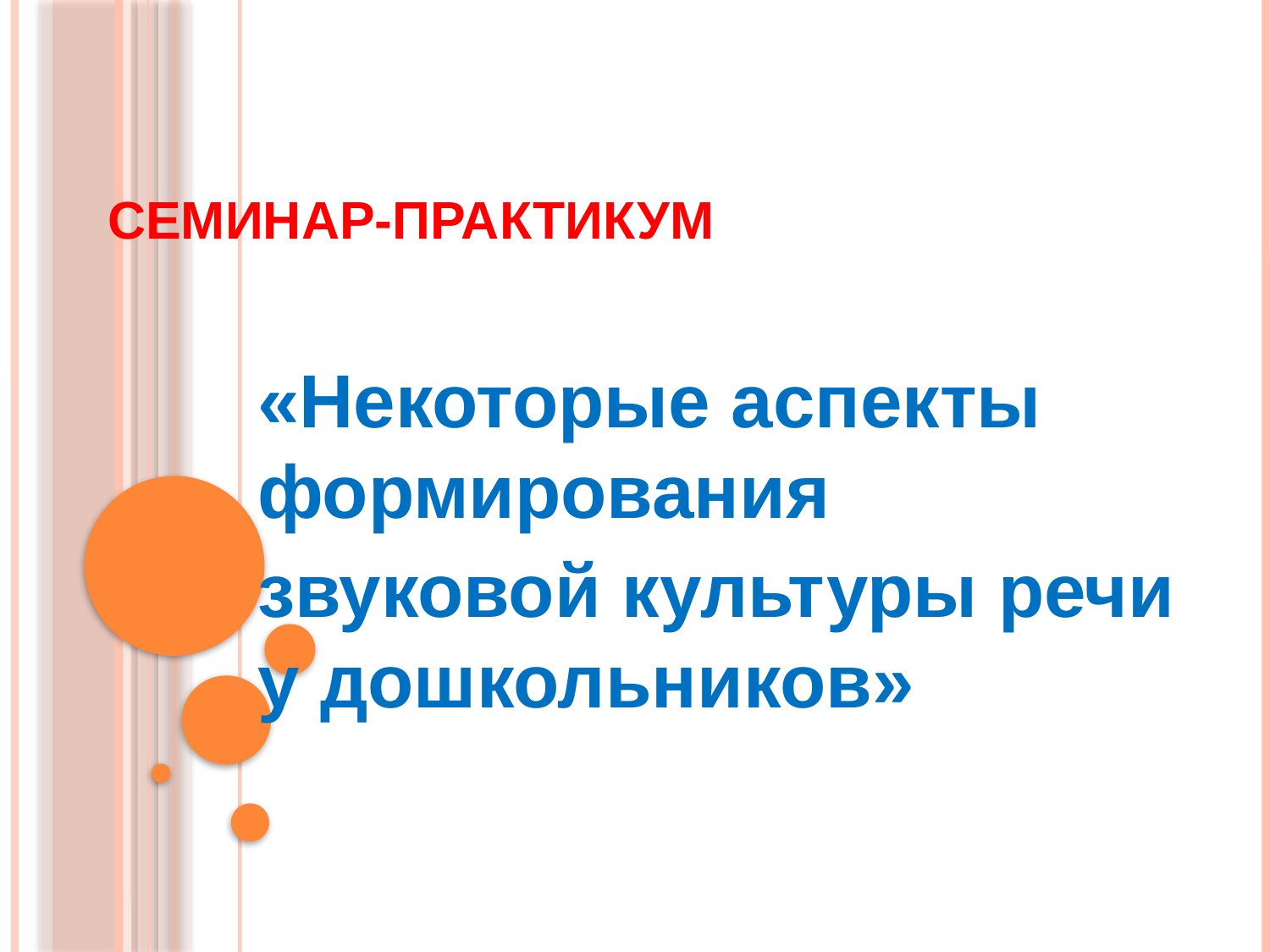

# СЕМИНАР-ПРАКТИКУМ
«Некоторые аспекты формирования
звуковой культуры речи у дошкольников»